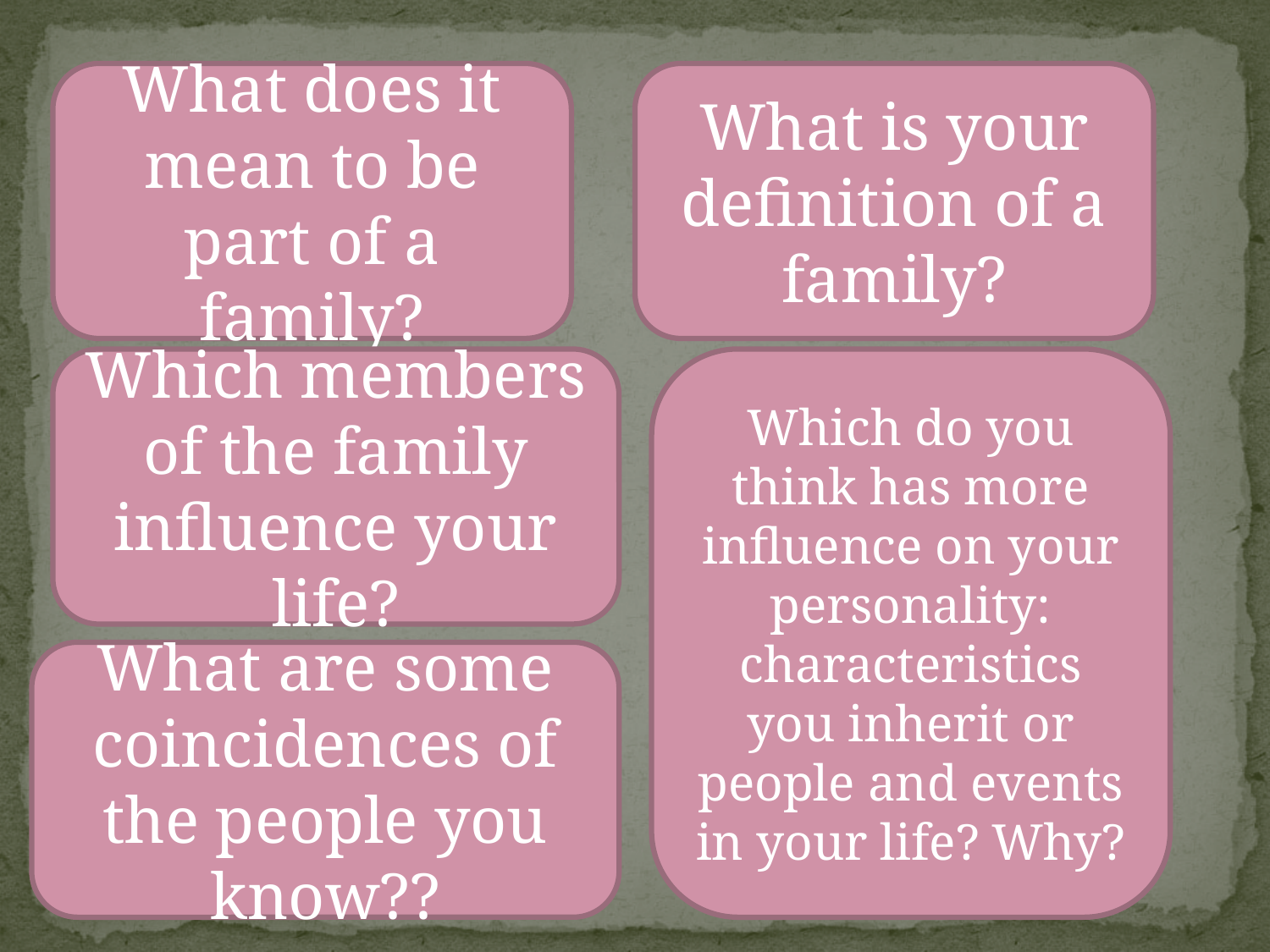

What does it mean to be part of a family?
What is your definition of a family?
Which do you think has more influence on your personality: characteristics you inherit or people and events in your life? Why?
Which members of the family influence your life?
What are some coincidences of the people you know??